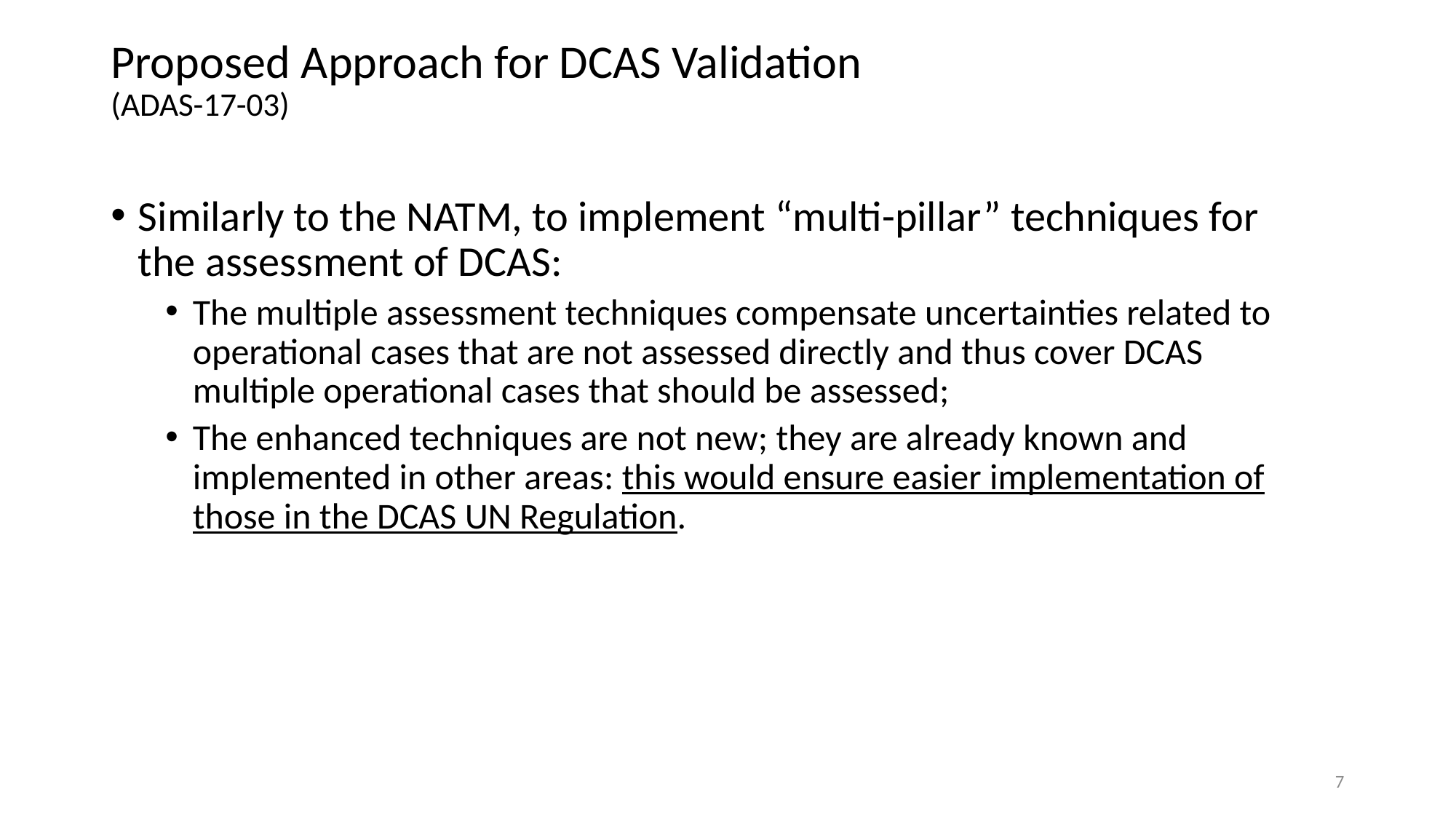

# Proposed Approach for DCAS Validation (ADAS-17-03)
Similarly to the NATM, to implement “multi-pillar” techniques for the assessment of DCAS:
The multiple assessment techniques compensate uncertainties related to operational cases that are not assessed directly and thus cover DCAS multiple operational cases that should be assessed;
The enhanced techniques are not new; they are already known and implemented in other areas: this would ensure easier implementation of those in the DCAS UN Regulation.
7